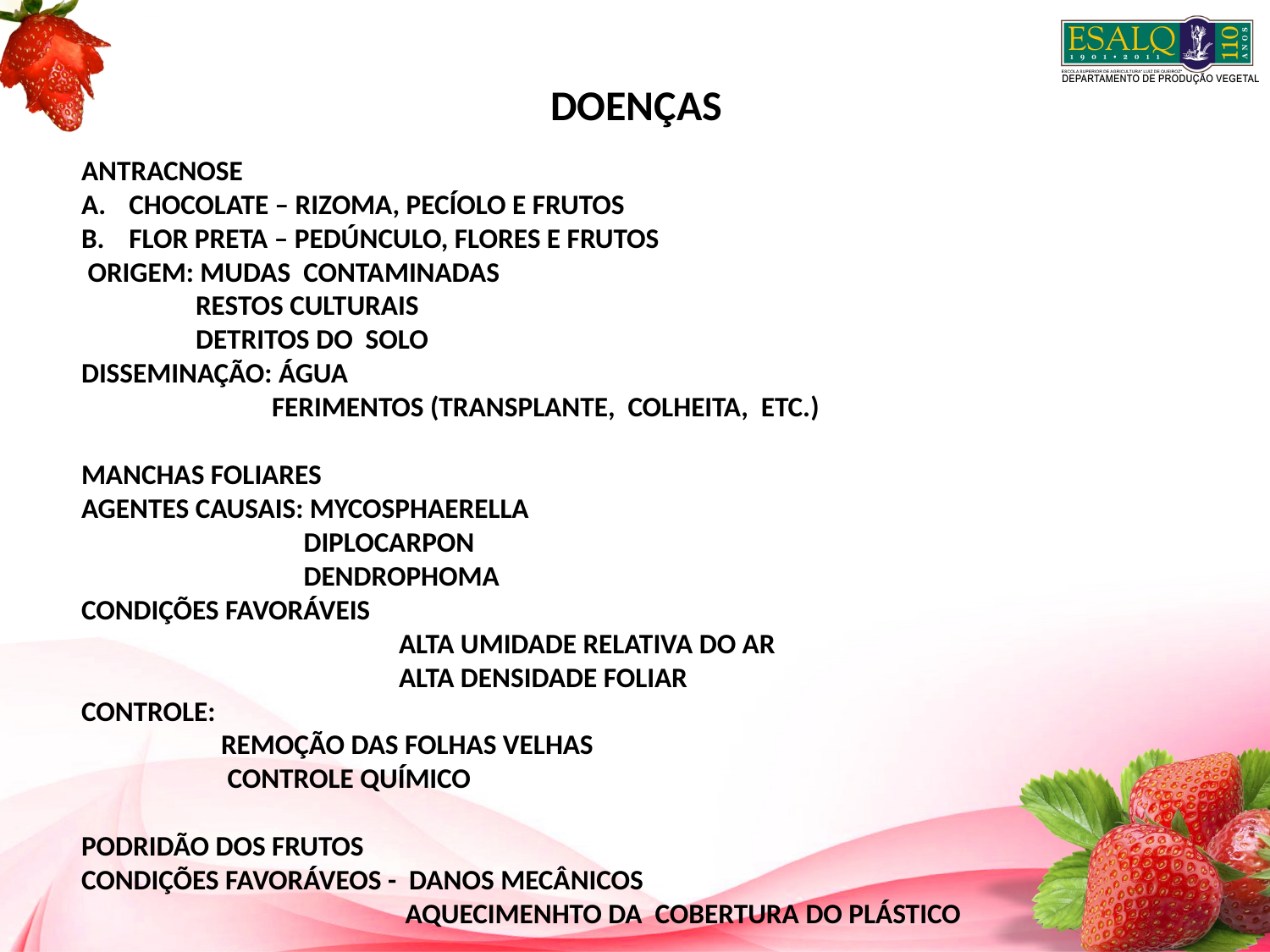

DOENÇAS
ANTRACNOSE
CHOCOLATE – RIZOMA, PECÍOLO E FRUTOS
FLOR PRETA – PEDÚNCULO, FLORES E FRUTOS
 ORIGEM: MUDAS  CONTAMINADAS
                  RESTOS CULTURAIS
                  DETRITOS DO  SOLO
DISSEMINAÇÃO: ÁGUA
                              FERIMENTOS (TRANSPLANTE,  COLHEITA,  ETC.)

MANCHAS FOLIARES
AGENTES CAUSAIS: MYCOSPHAERELLA
                                   DIPLOCARPON
                                   DENDROPHOMA
CONDIÇÕES FAVORÁVEIS
                                                  ALTA UMIDADE RELATIVA DO AR
                                                  ALTA DENSIDADE FOLIAR
CONTROLE:
                      REMOÇÃO DAS FOLHAS VELHAS
                       CONTROLE QUÍMICO

PODRIDÃO DOS FRUTOS
CONDIÇÕES FAVORÁVEOS -  DANOS MECÂNICOS
                                                   AQUECIMENHTO DA  COBERTURA DO PLÁSTICO